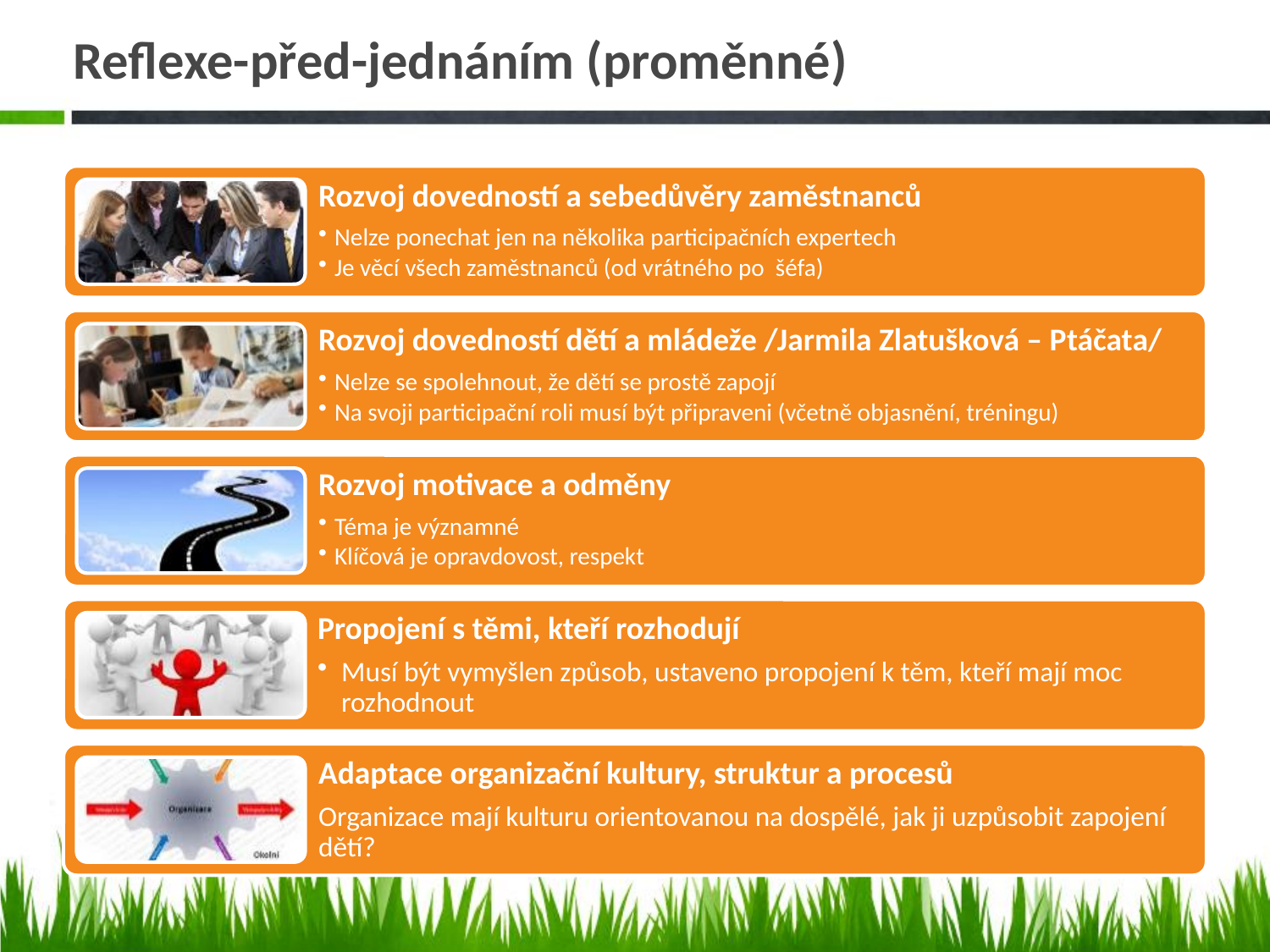

# Reflexe-před-jednáním (proměnné)
Rozvoj dovedností a sebedůvěry zaměstnanců
Nelze ponechat jen na několika participačních expertech
Je věcí všech zaměstnanců (od vrátného po  šéfa)
Rozvoj dovedností dětí a mládeže /Jarmila Zlatušková – Ptáčata/
Nelze se spolehnout, že dětí se prostě zapojí
Na svoji participační roli musí být připraveni (včetně objasnění, tréningu)
Rozvoj motivace a odměny
Téma je významné
Klíčová je opravdovost, respekt
Propojení s těmi, kteří rozhodují
Musí být vymyšlen způsob, ustaveno propojení k těm, kteří mají moc rozhodnout
Adaptace organizační kultury, struktur a procesů
Organizace mají kulturu orientovanou na dospělé, jak ji uzpůsobit zapojení dětí?